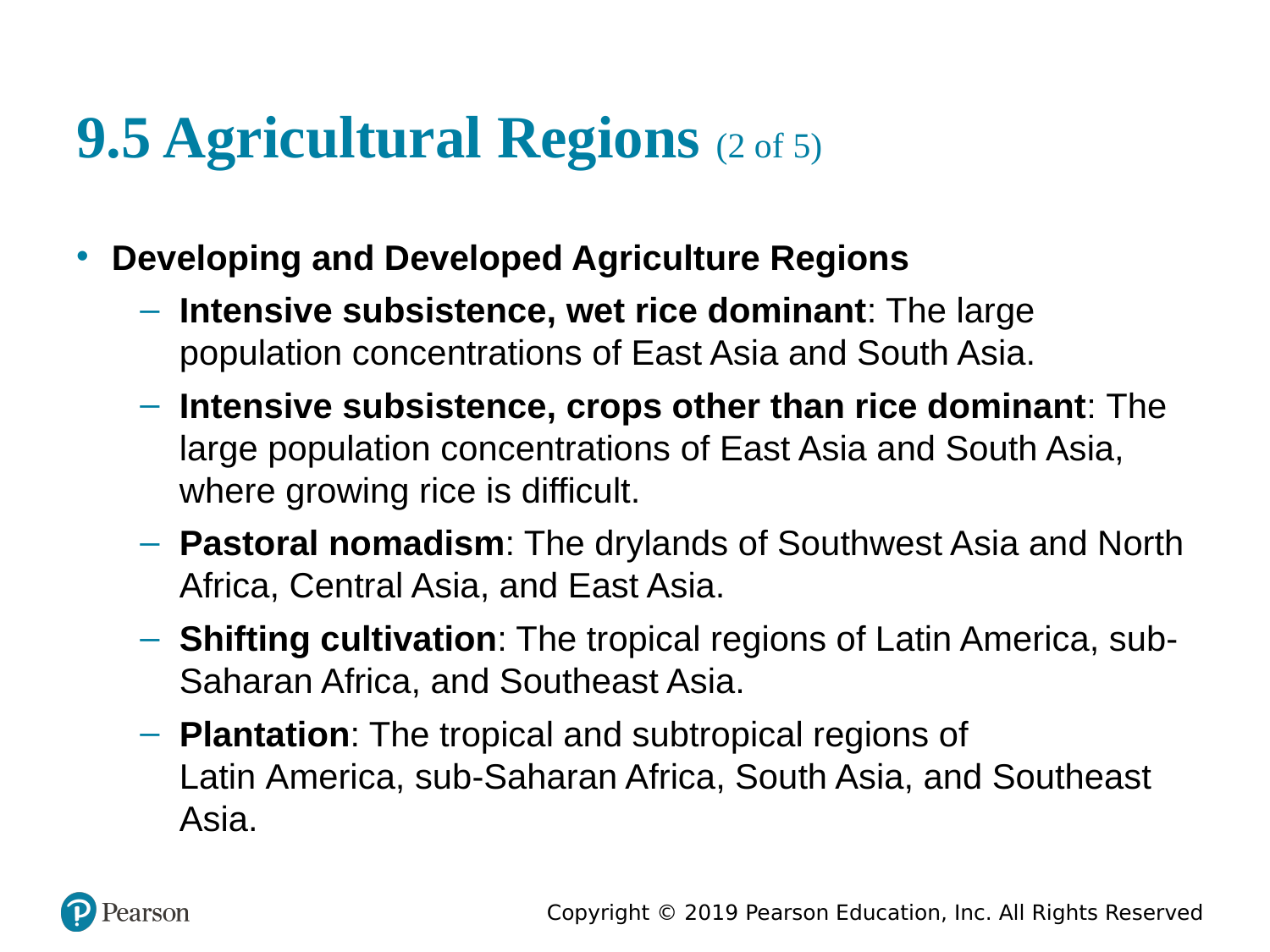

# 9.5 Agricultural Regions (2 of 5)
Developing and Developed Agriculture Regions
Intensive subsistence, wet rice dominant: The large population concentrations of East Asia and South Asia.
Intensive subsistence, crops other than rice dominant: The large population concentrations of East Asia and South Asia, where growing rice is difficult.
Pastoral nomadism: The drylands of Southwest Asia and North Africa, Central Asia, and East Asia.
Shifting cultivation: The tropical regions of Latin America, sub-Saharan Africa, and Southeast Asia.
Plantation: The tropical and subtropical regions of Latin America, sub-Saharan Africa, South Asia, and Southeast Asia.